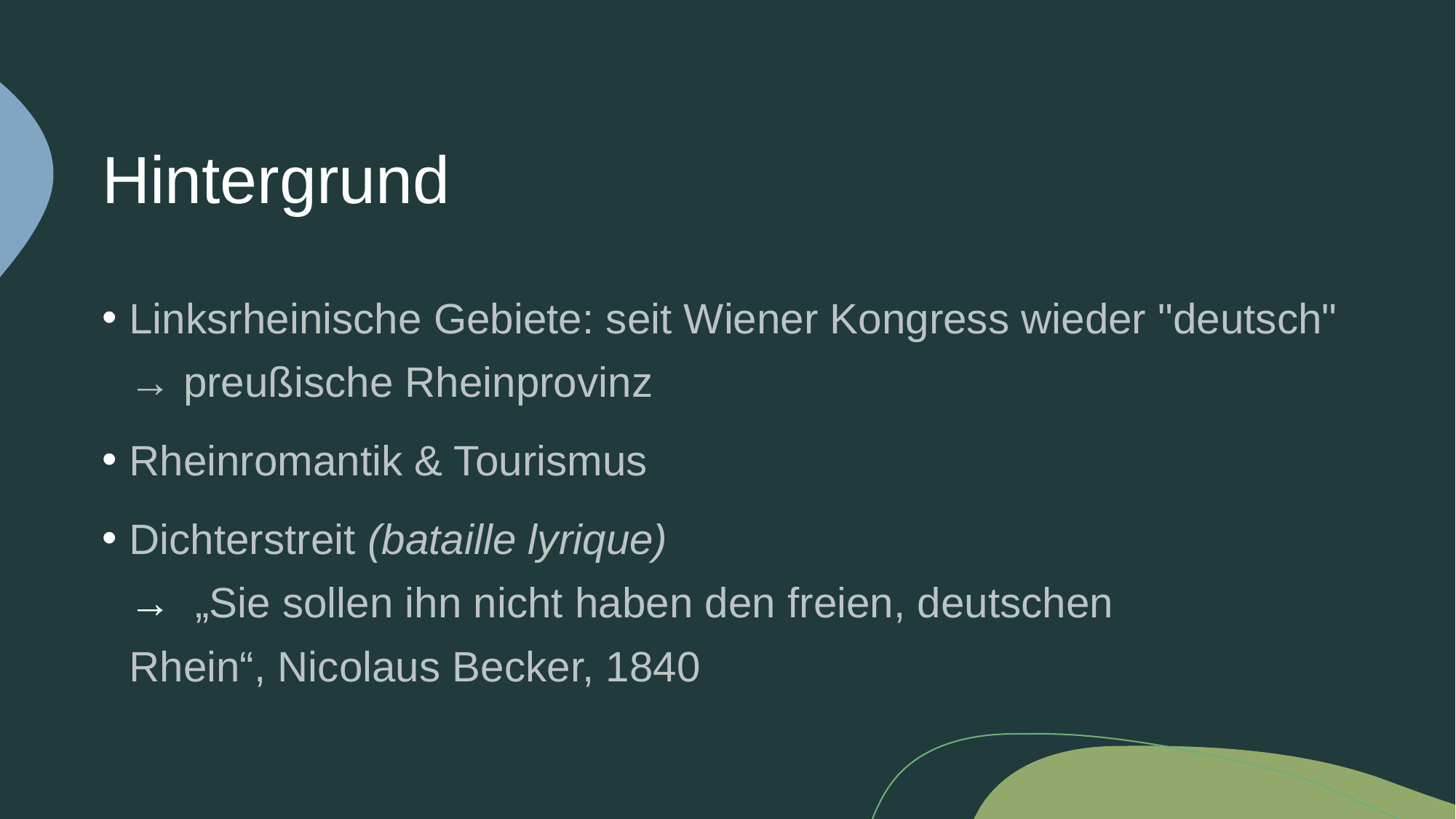

# Hintergrund
Linksrheinische Gebiete: seit Wiener Kongress wieder "deutsch" 
→ preußische Rheinprovinz
Rheinromantik & Tourismus
Dichterstreit (bataille lyrique)
→  „Sie sollen ihn nicht haben den freien, deutschen Rhein“, Nicolaus Becker, 1840